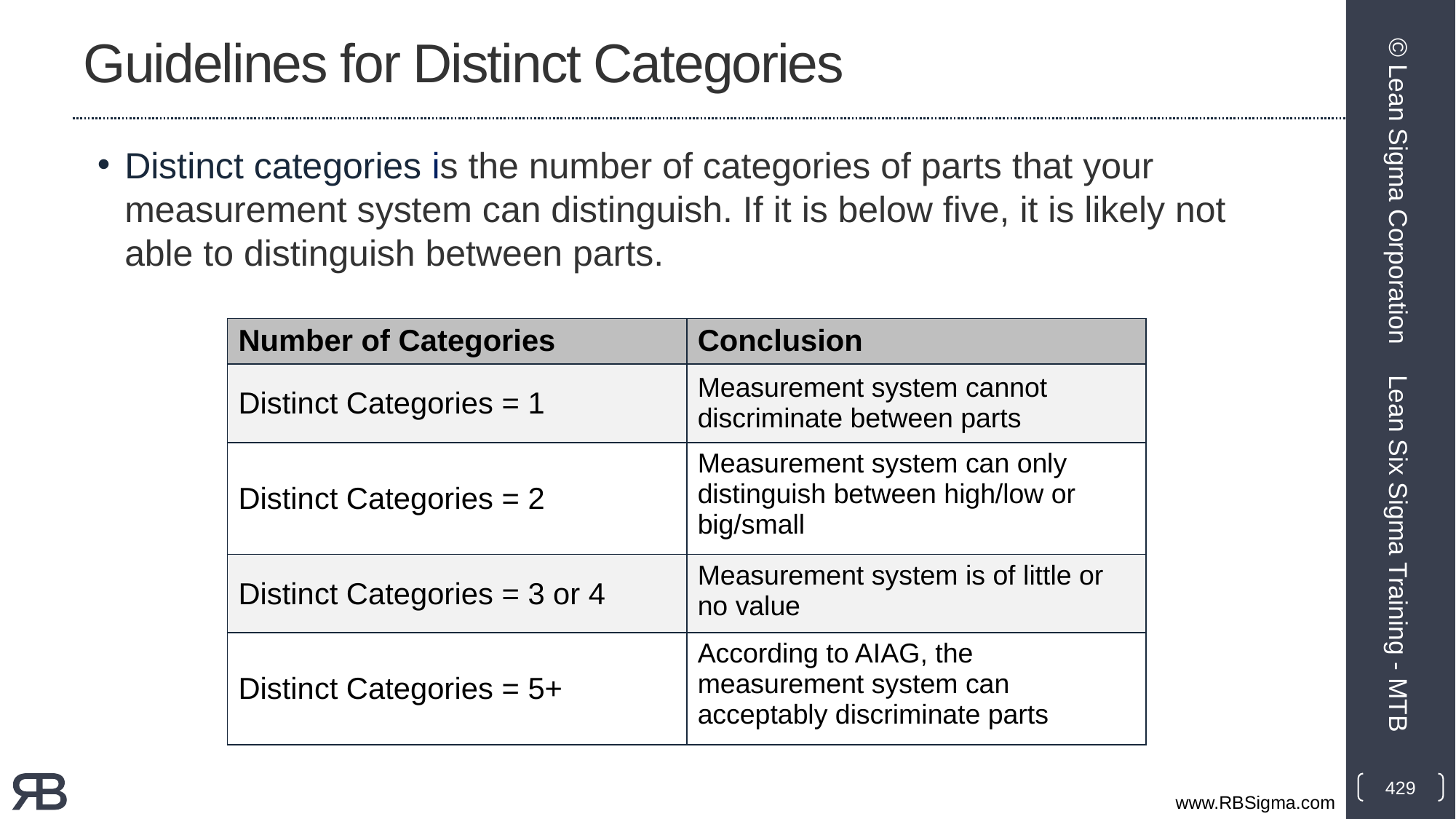

# Guidelines for Distinct Categories
Distinct categories is the number of categories of parts that your measurement system can distinguish. If it is below five, it is likely not able to distinguish between parts.

© Lean Sigma Corporation
| Number of Categories | Conclusion |
| --- | --- |
| Distinct Categories = 1 | Measurement system cannot discriminate between parts |
| Distinct Categories = 2 | Measurement system can only distinguish between high/low or big/small |
| Distinct Categories = 3 or 4 | Measurement system is of little or no value |
| Distinct Categories = 5+ | According to AIAG, the measurement system can acceptably discriminate parts |
Lean Six Sigma Training - MTB
429